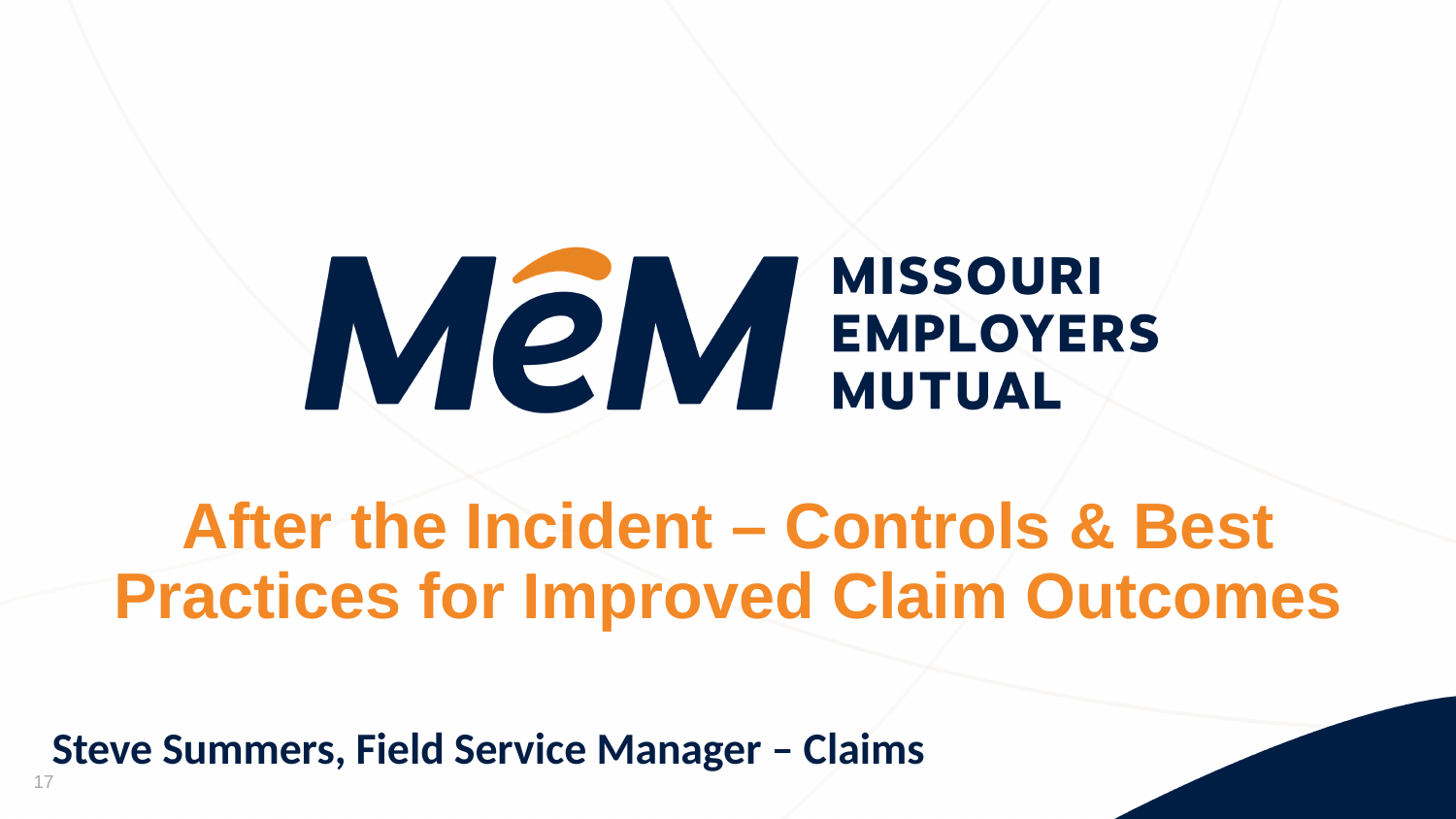

After the Incident – Controls & Best Practices for Improved Claim Outcomes
Steve Summers, Field Service Manager – Claims